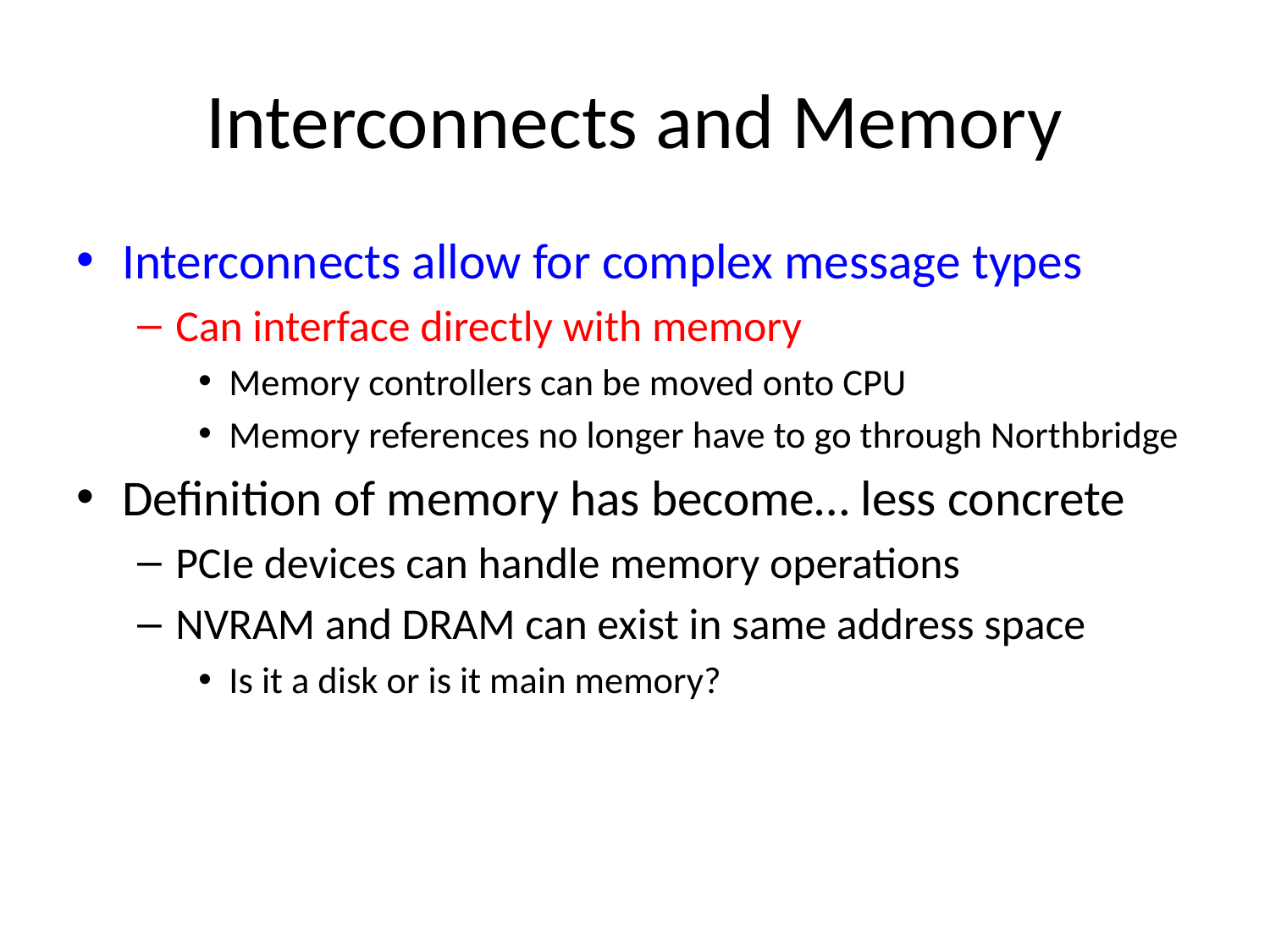

# Interconnects and Memory
Interconnects allow for complex message types
Can interface directly with memory
Memory controllers can be moved onto CPU
Memory references no longer have to go through Northbridge
Definition of memory has become… less concrete
PCIe devices can handle memory operations
NVRAM and DRAM can exist in same address space
Is it a disk or is it main memory?